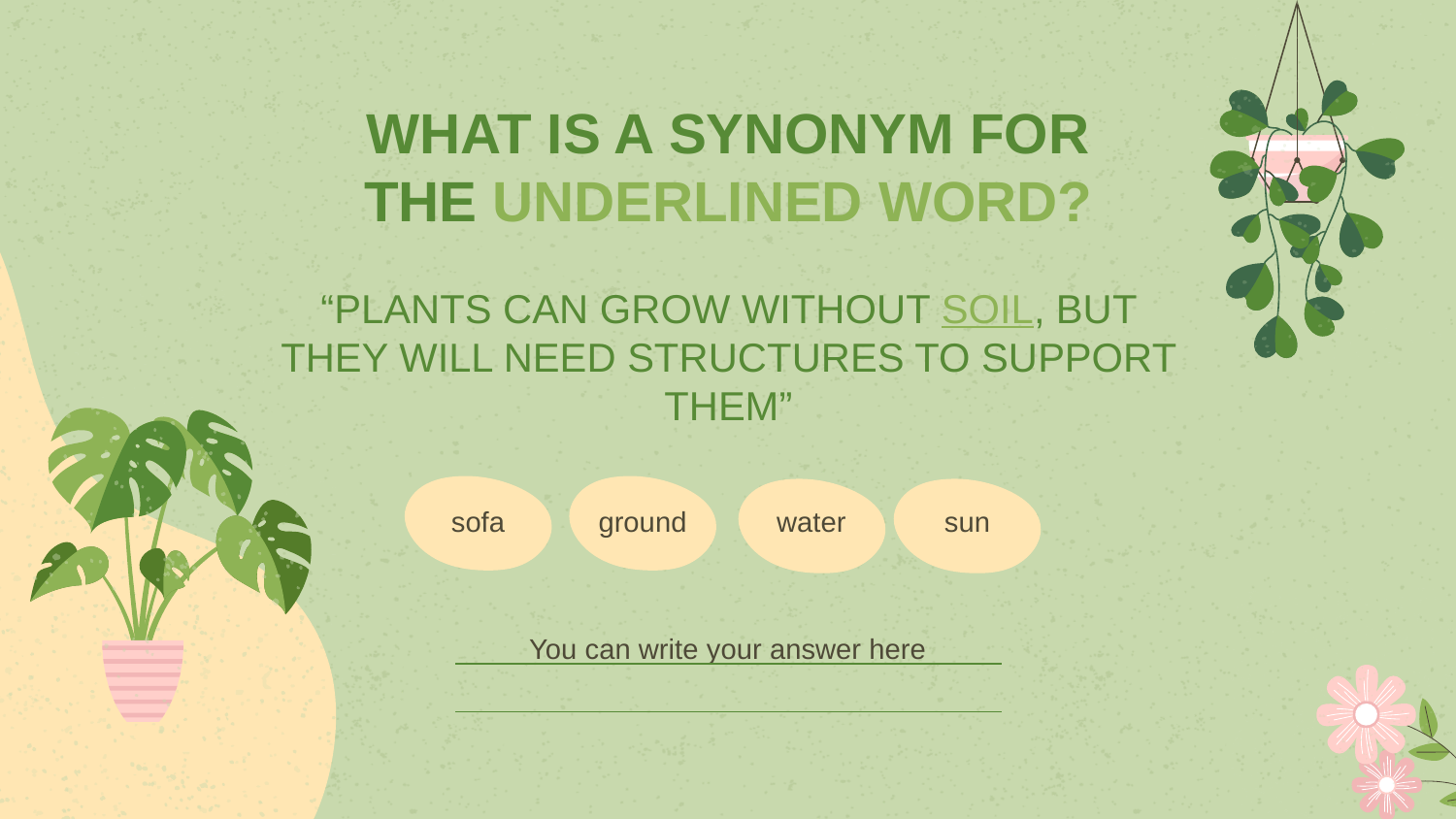

# WHAT IS A SYNONYM FOR THE UNDERLINED WORD?

“PLANTS CAN GROW WITHOUT SOIL, BUT THEY WILL NEED STRUCTURES TO SUPPORT THEM”

water
sofa
sun
ground
You can write your answer here